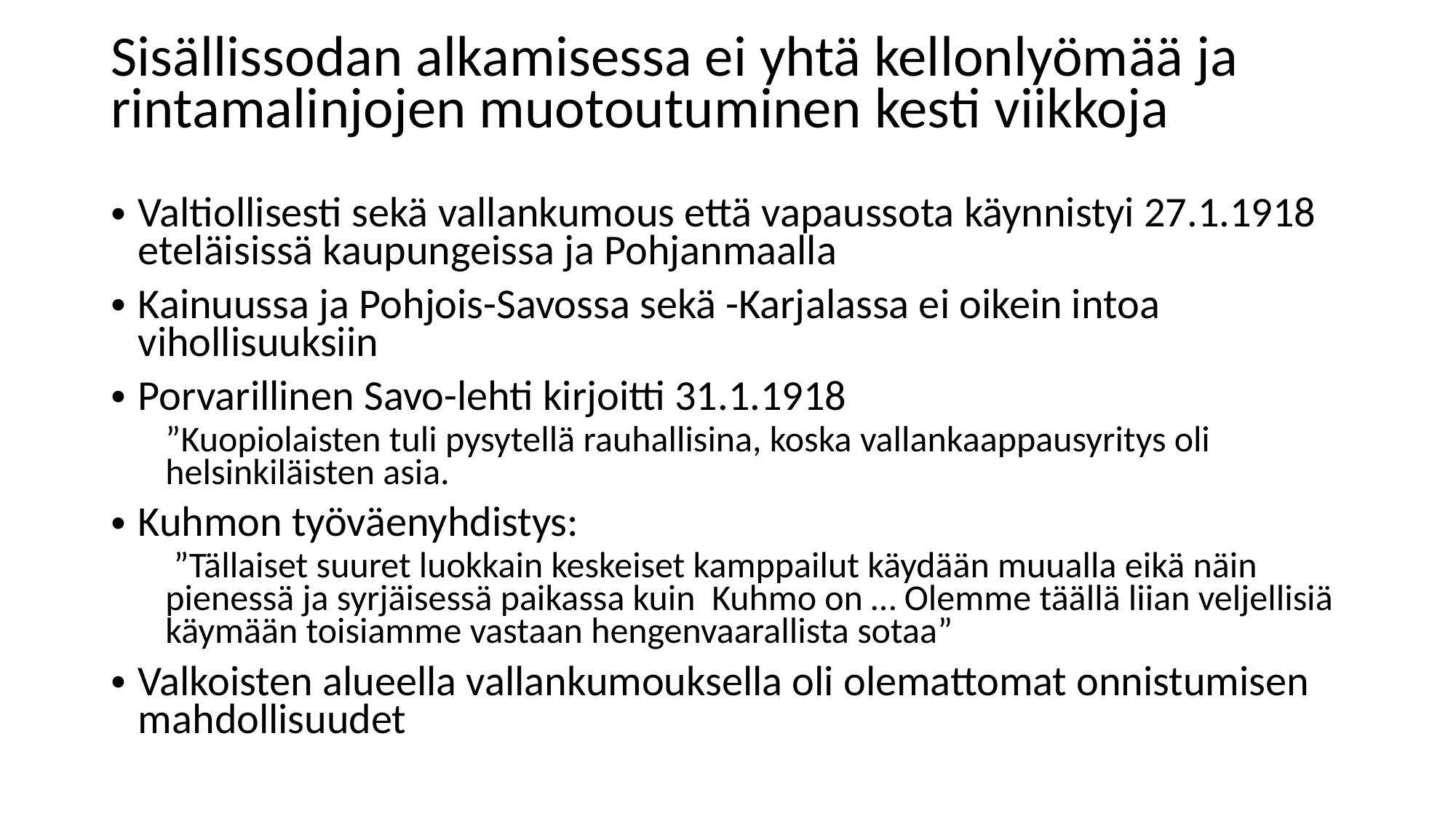

# Sisällissodan alkamisessa ei yhtä kellonlyömää ja rintamalinjojen muotoutuminen kesti viikkoja
Valtiollisesti sekä vallankumous että vapaussota käynnistyi 27.1.1918 eteläisissä kaupungeissa ja Pohjanmaalla
Kainuussa ja Pohjois-Savossa sekä -Karjalassa ei oikein intoa vihollisuuksiin
Porvarillinen Savo-lehti kirjoitti 31.1.1918
”Kuopiolaisten tuli pysytellä rauhallisina, koska vallankaappausyritys oli helsinkiläisten asia.
Kuhmon työväenyhdistys:
 ”Tällaiset suuret luokkain keskeiset kamppailut käydään muualla eikä näin pienessä ja syrjäisessä paikassa kuin  Kuhmo on … Olemme täällä liian veljellisiä käymään toisiamme vastaan hengenvaarallista sotaa”
Valkoisten alueella vallankumouksella oli olemattomat onnistumisen  mahdollisuudet